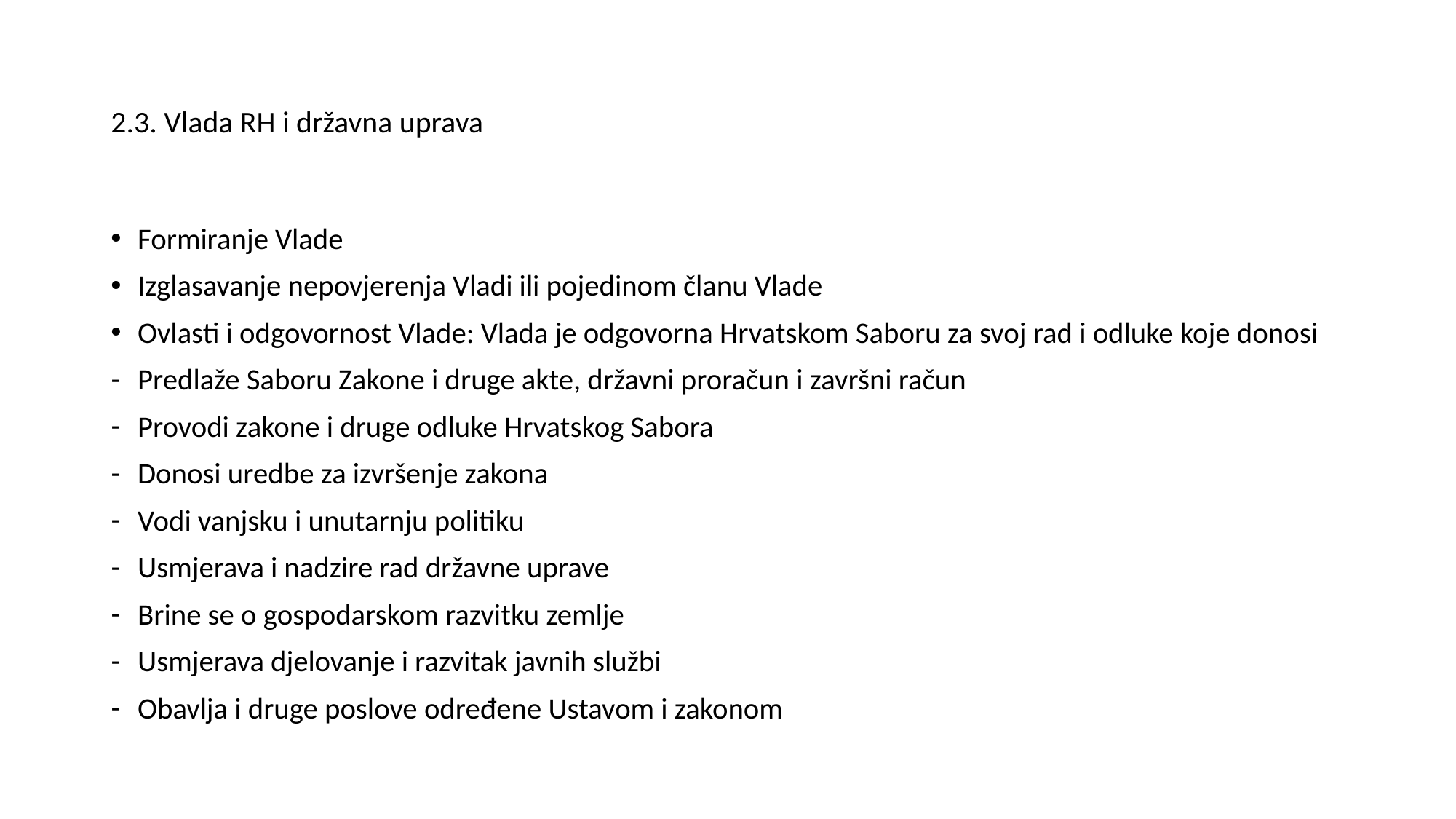

# 2.3. Vlada RH i državna uprava
Formiranje Vlade
Izglasavanje nepovjerenja Vladi ili pojedinom članu Vlade
Ovlasti i odgovornost Vlade: Vlada je odgovorna Hrvatskom Saboru za svoj rad i odluke koje donosi
Predlaže Saboru Zakone i druge akte, državni proračun i završni račun
Provodi zakone i druge odluke Hrvatskog Sabora
Donosi uredbe za izvršenje zakona
Vodi vanjsku i unutarnju politiku
Usmjerava i nadzire rad državne uprave
Brine se o gospodarskom razvitku zemlje
Usmjerava djelovanje i razvitak javnih službi
Obavlja i druge poslove određene Ustavom i zakonom